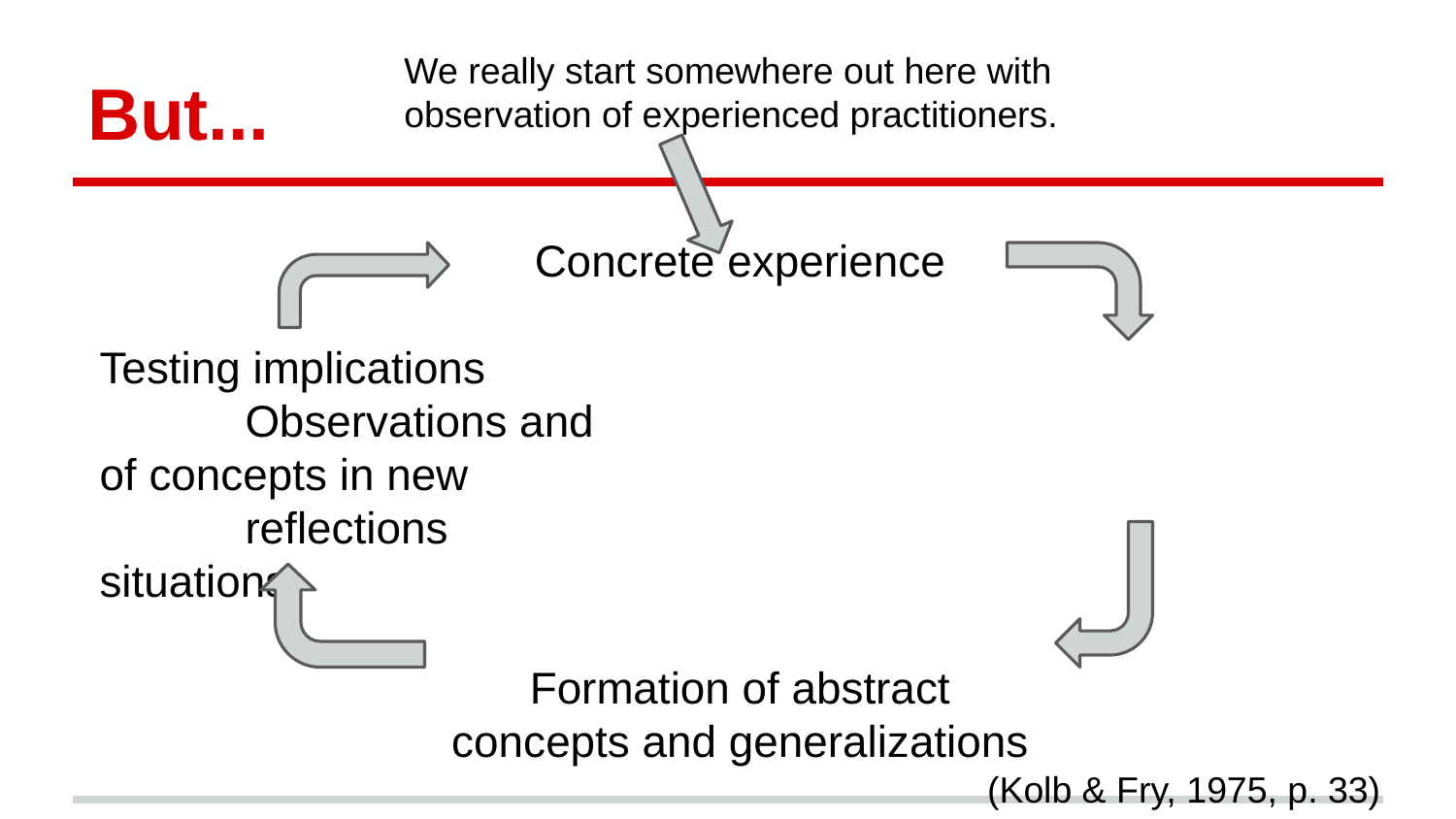

We really start somewhere out here with observation of experienced practitioners.
# But...

Concrete experience

Testing implications							Observations and
of concepts in new							reflections
situations
Formation of abstract
concepts and generalizations
(Kolb & Fry, 1975, p. 33)